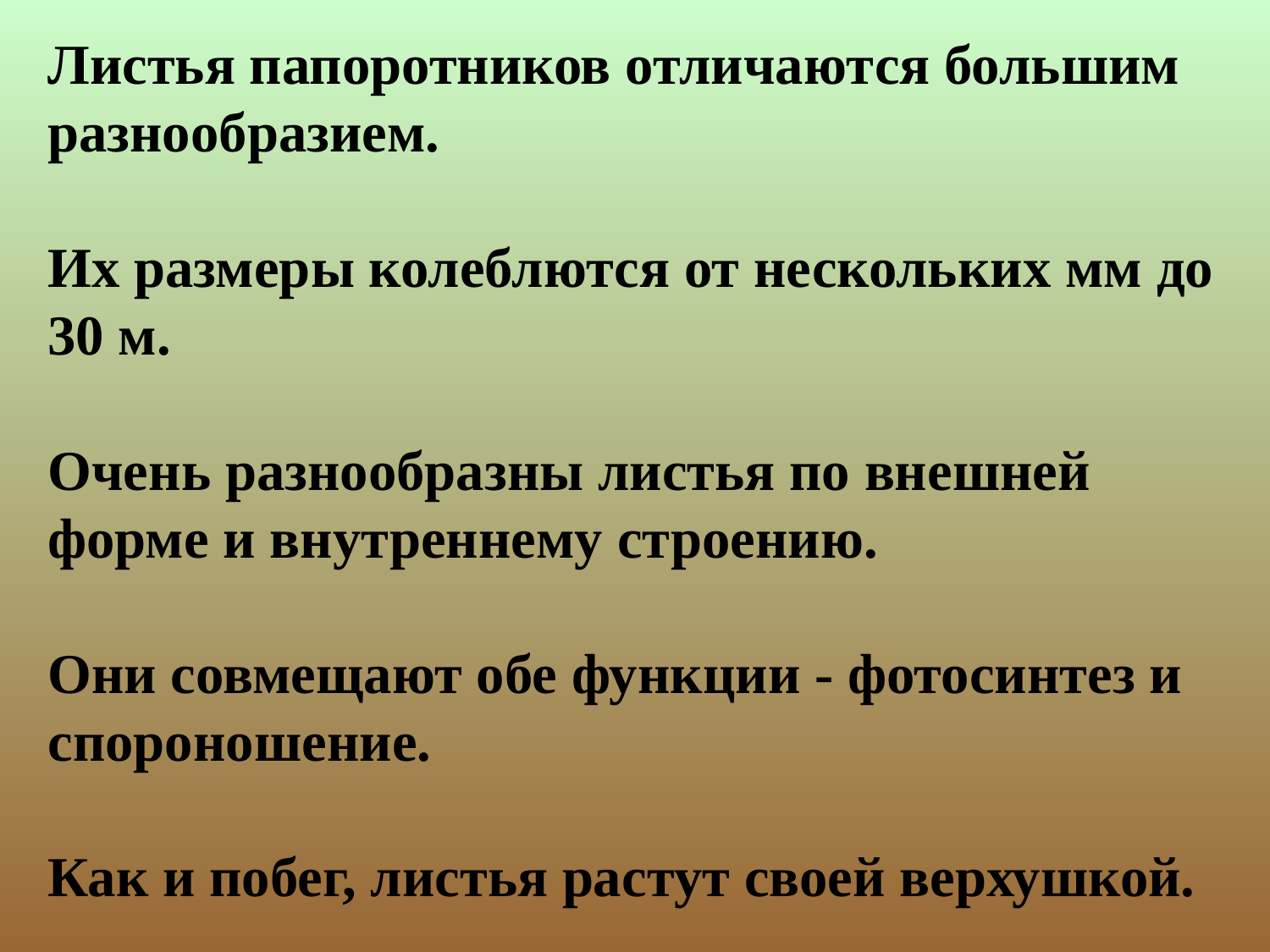

# Листья папоротников отличаются большим разнообразием. Их размеры колеблются от нескольких мм до 30 м. Очень разнообразны листья по внешней форме и внутреннему строению. Они совмещают обе функции - фотосинтез и спороношение. Как и побег, листья растут своей верхушкой.